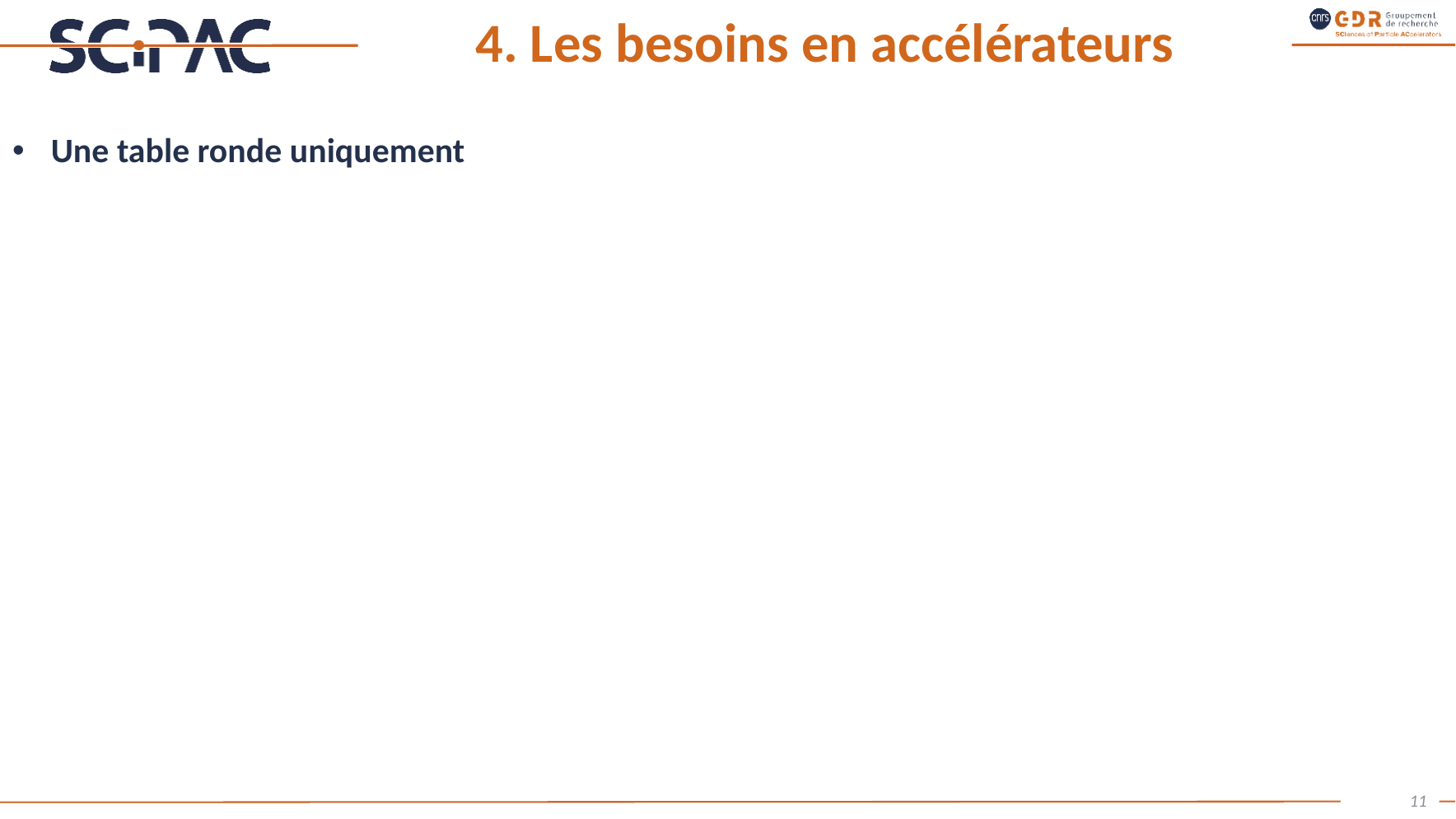

# 4. Les besoins en accélérateurs
Une table ronde uniquement
11